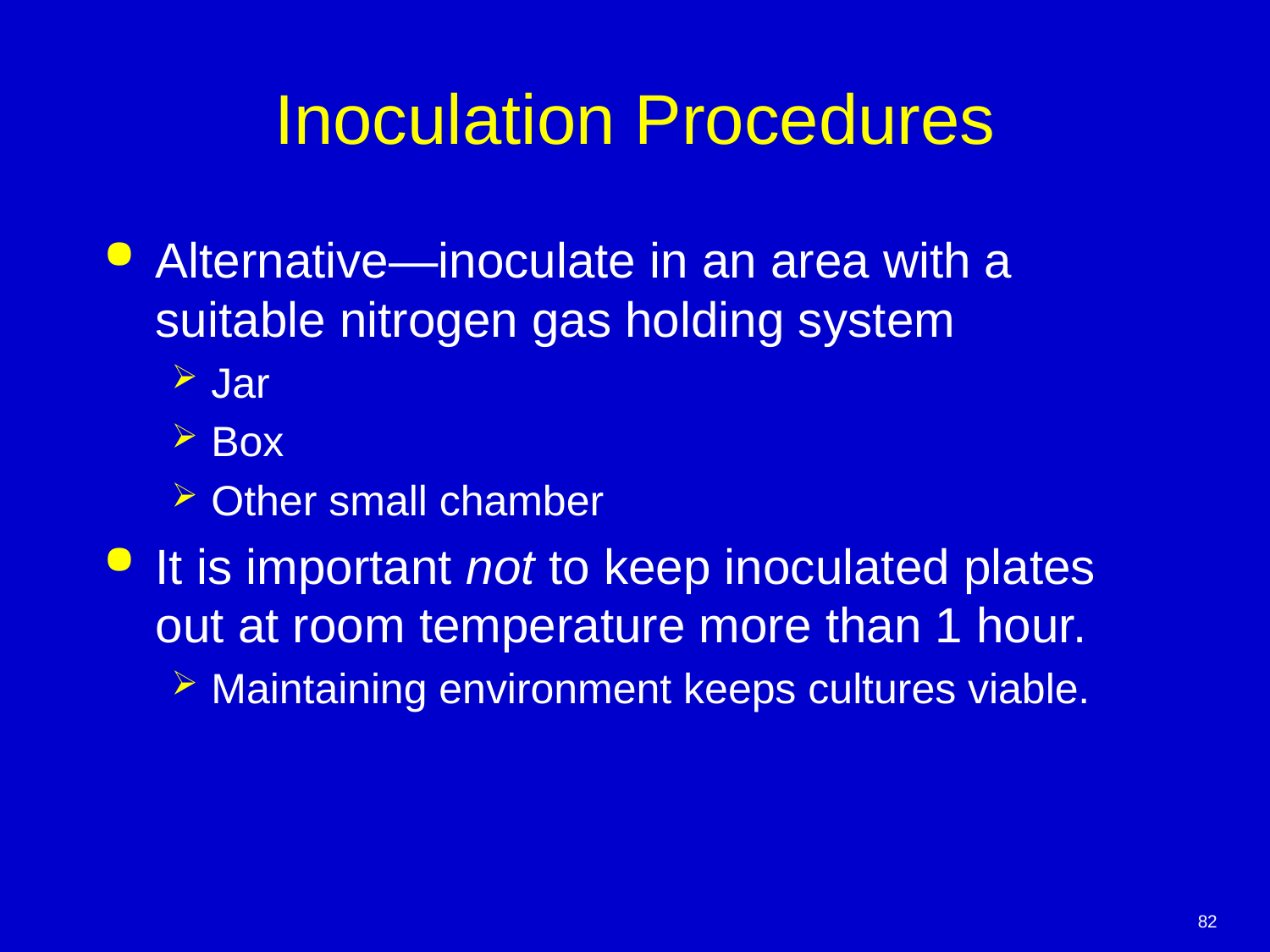

# Inoculation Procedures
Alternative—inoculate in an area with a suitable nitrogen gas holding system
Jar
Box
Other small chamber
It is important not to keep inoculated plates out at room temperature more than 1 hour.
Maintaining environment keeps cultures viable.